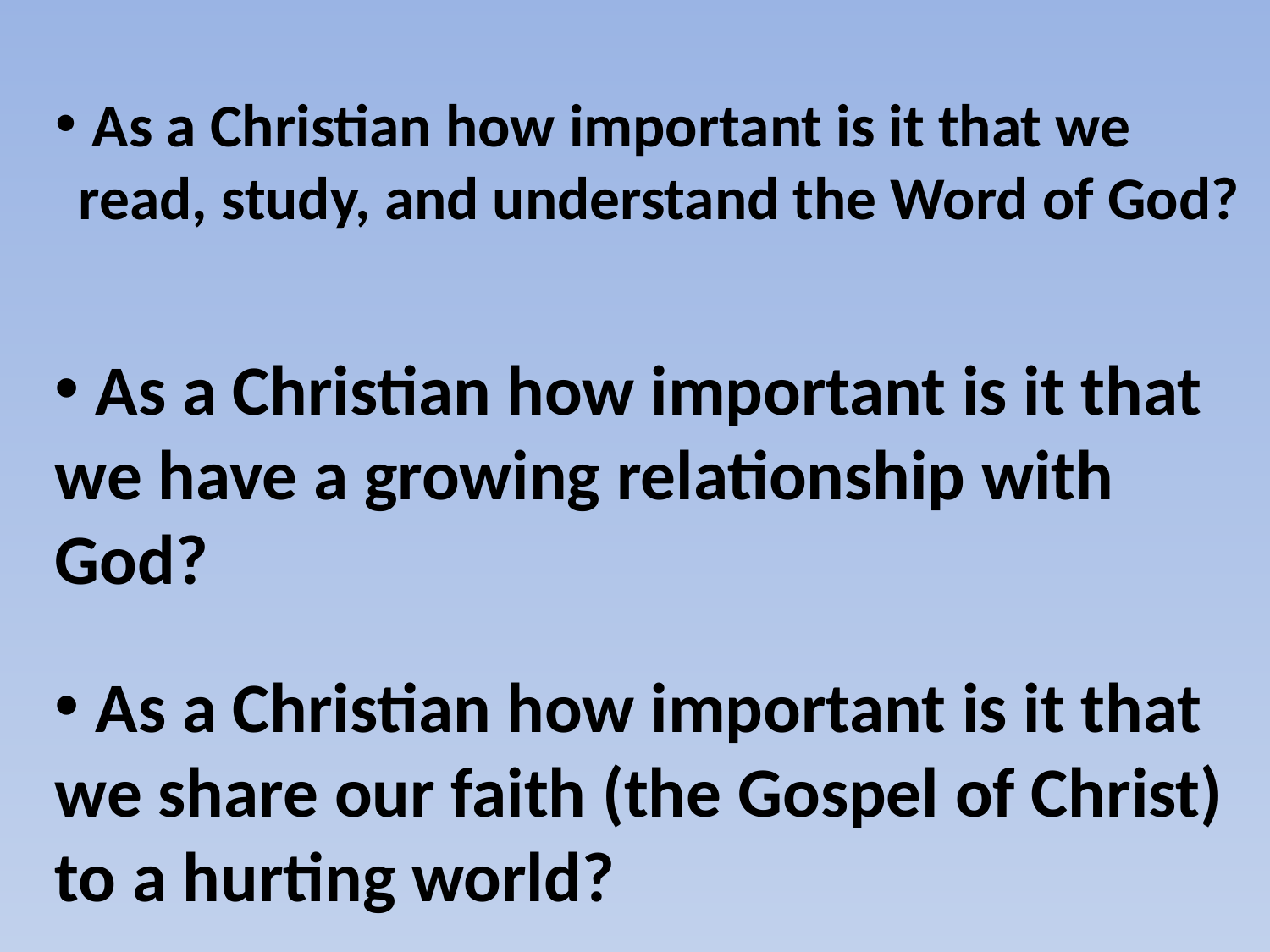

# As a Christian how important is it that we read, study, and understand the Word of God?
 As a Christian how important is it that we have a growing relationship with God?
 As a Christian how important is it that we share our faith (the Gospel of Christ) to a hurting world?